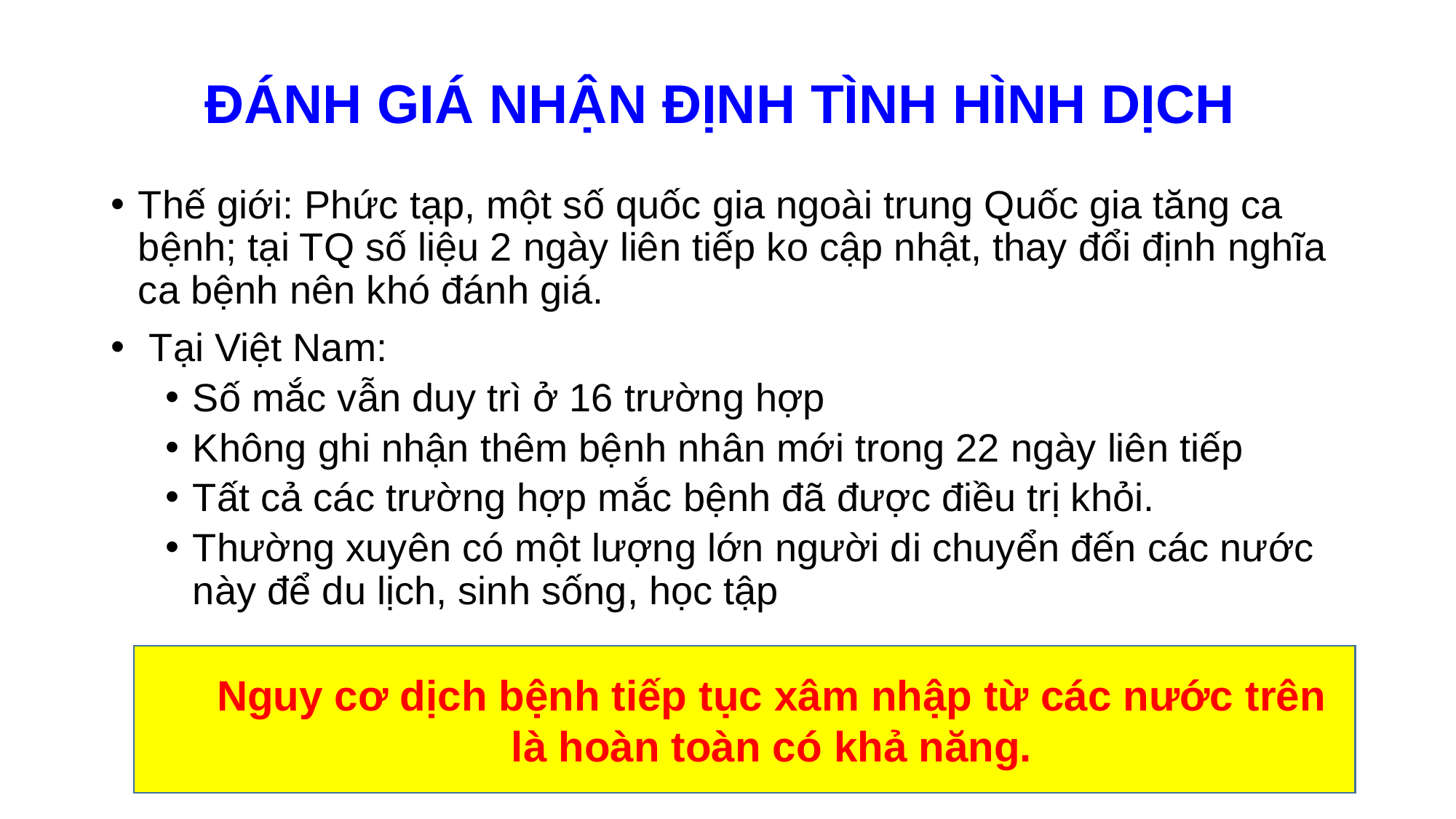

# ĐÁNH GIÁ NHẬN ĐỊNH TÌNH HÌNH DỊCH
Thế giới: Phức tạp, một số quốc gia ngoài trung Quốc gia tăng ca bệnh; tại TQ số liệu 2 ngày liên tiếp ko cập nhật, thay đổi định nghĩa ca bệnh nên khó đánh giá.
 Tại Việt Nam:
Số mắc vẫn duy trì ở 16 trường hợp
Không ghi nhận thêm bệnh nhân mới trong 22 ngày liên tiếp
Tất cả các trường hợp mắc bệnh đã được điều trị khỏi.
Thường xuyên có một lượng lớn người di chuyển đến các nước này để du lịch, sinh sống, học tập

Nguy cơ dịch bệnh tiếp tục xâm nhập từ các nước trên là hoàn toàn có khả năng.